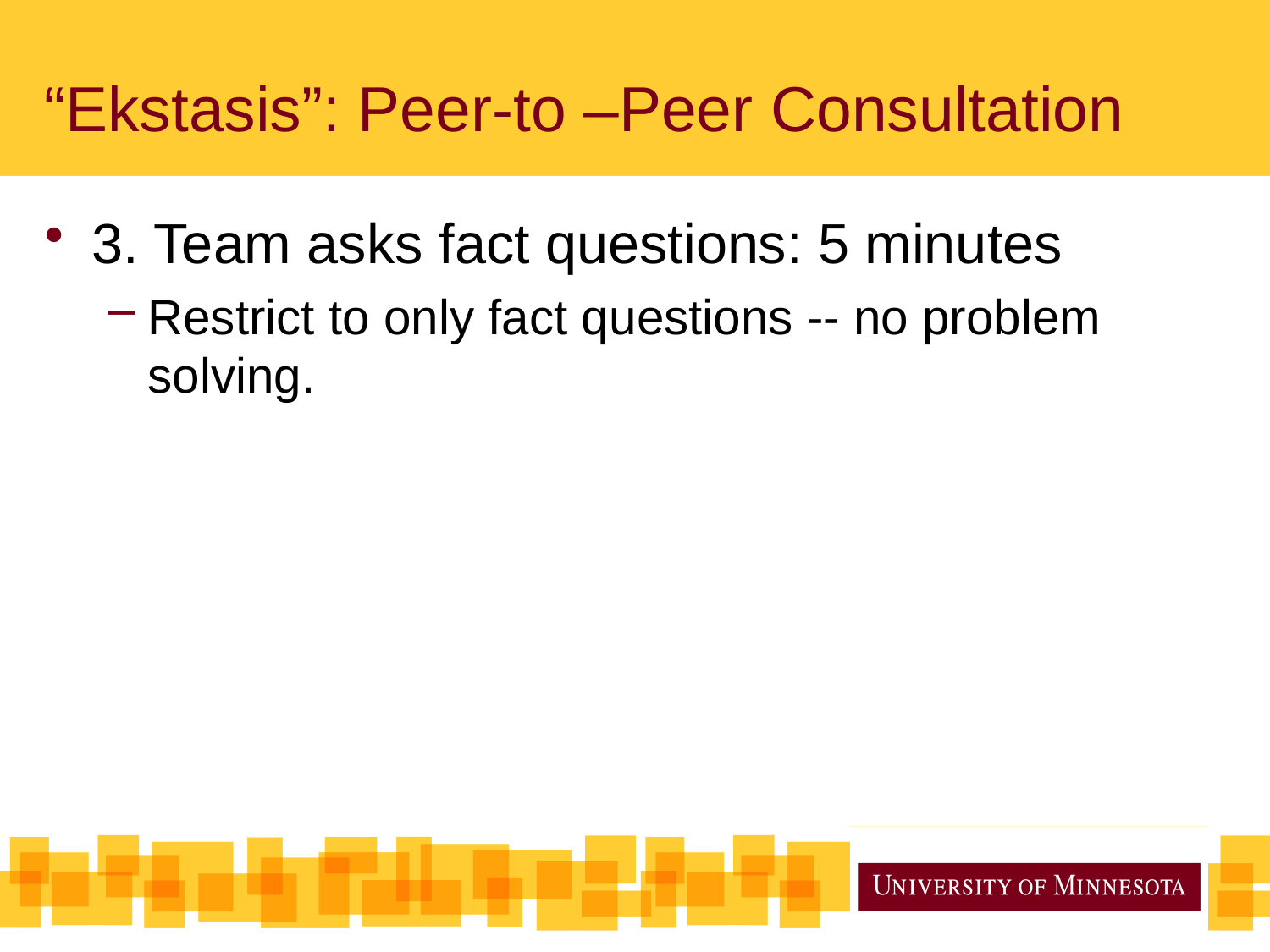

# “Ekstasis”: Peer-to –Peer Consultation
3. Team asks fact questions: 5 minutes
Restrict to only fact questions -- no problem solving.